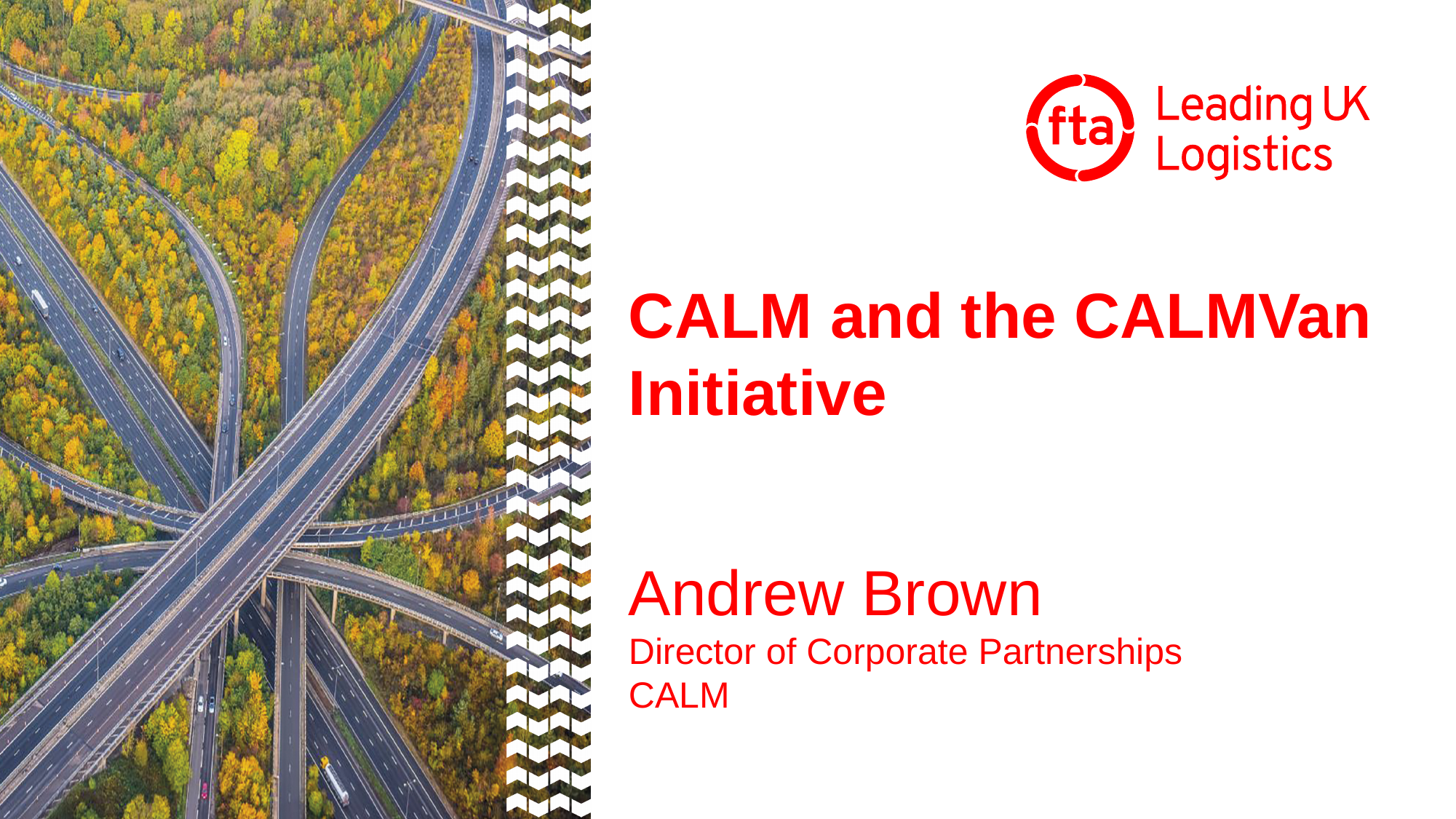

# CALM and the CALMVan Initiative
Andrew Brown
Director of Corporate Partnerships
CALM